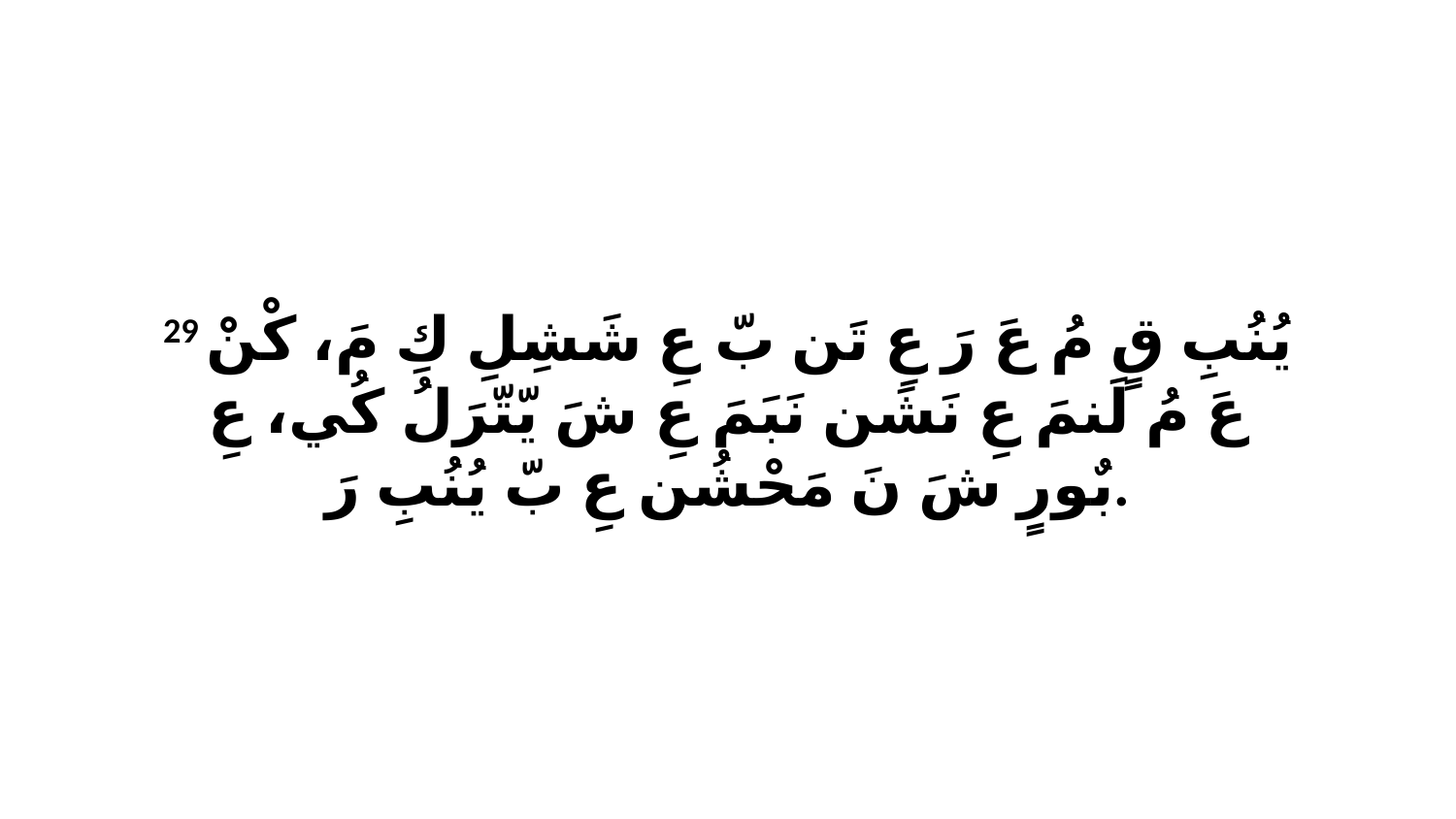

29 يُنُبِ قٍ مُ عَ رَ عِ تَن بّ عِ شَشِلِ كِ مَ، كْنْ عَ مُ لَنمَ عِ نَشَن نَبَمَ عِ شَ يّتّرَلُ كُي، عِ بٌورٍ شَ نَ مَحْشُن عِ بّ يُنُبِ رَ.